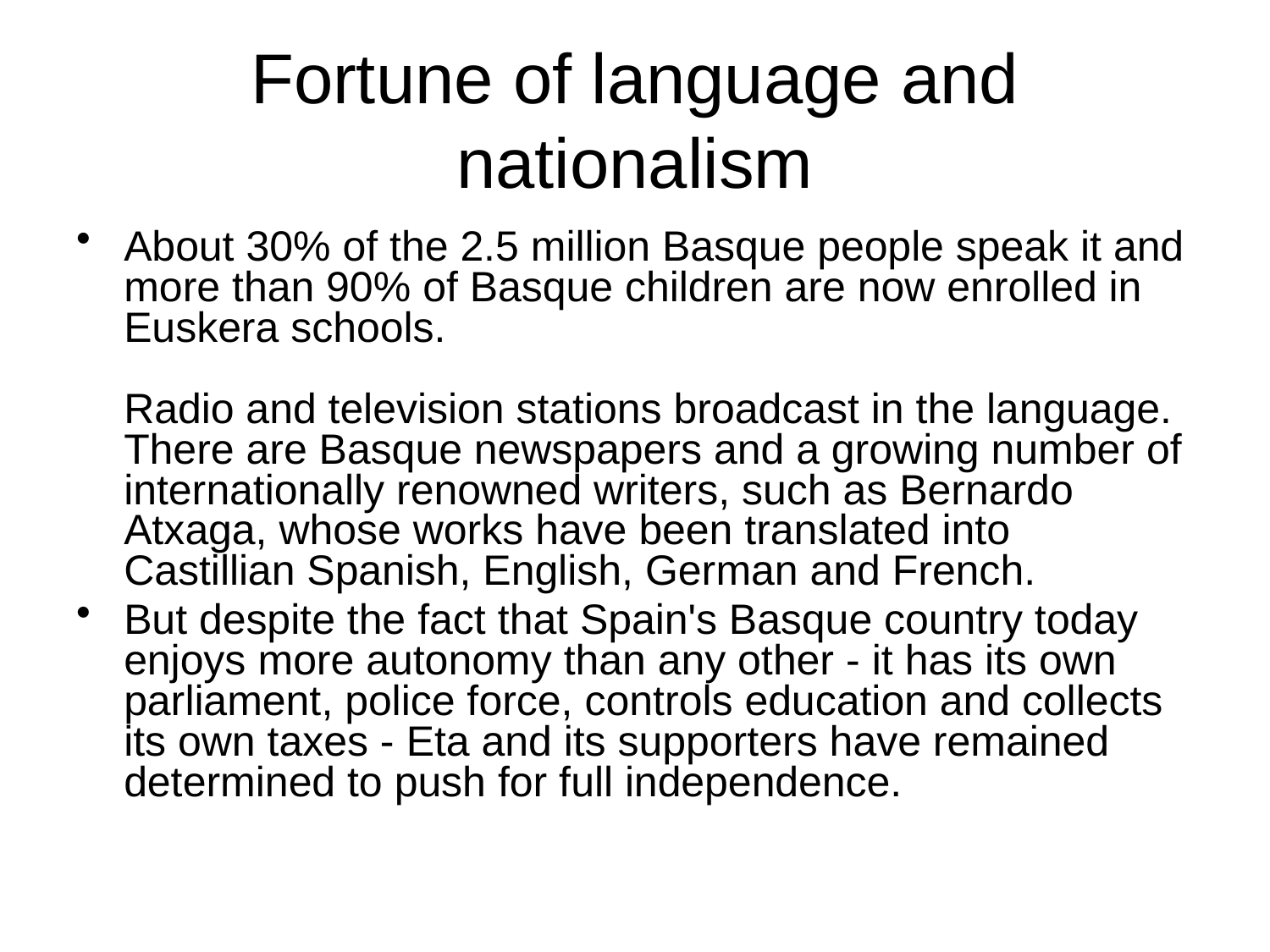

# Fortune of language and nationalism
About 30% of the 2.5 million Basque people speak it and more than 90% of Basque children are now enrolled in Euskera schools. 
Radio and television stations broadcast in the language. There are Basque newspapers and a growing number of internationally renowned writers, such as Bernardo Atxaga, whose works have been translated into Castillian Spanish, English, German and French.
But despite the fact that Spain's Basque country today enjoys more autonomy than any other - it has its own parliament, police force, controls education and collects its own taxes - Eta and its supporters have remained determined to push for full independence.